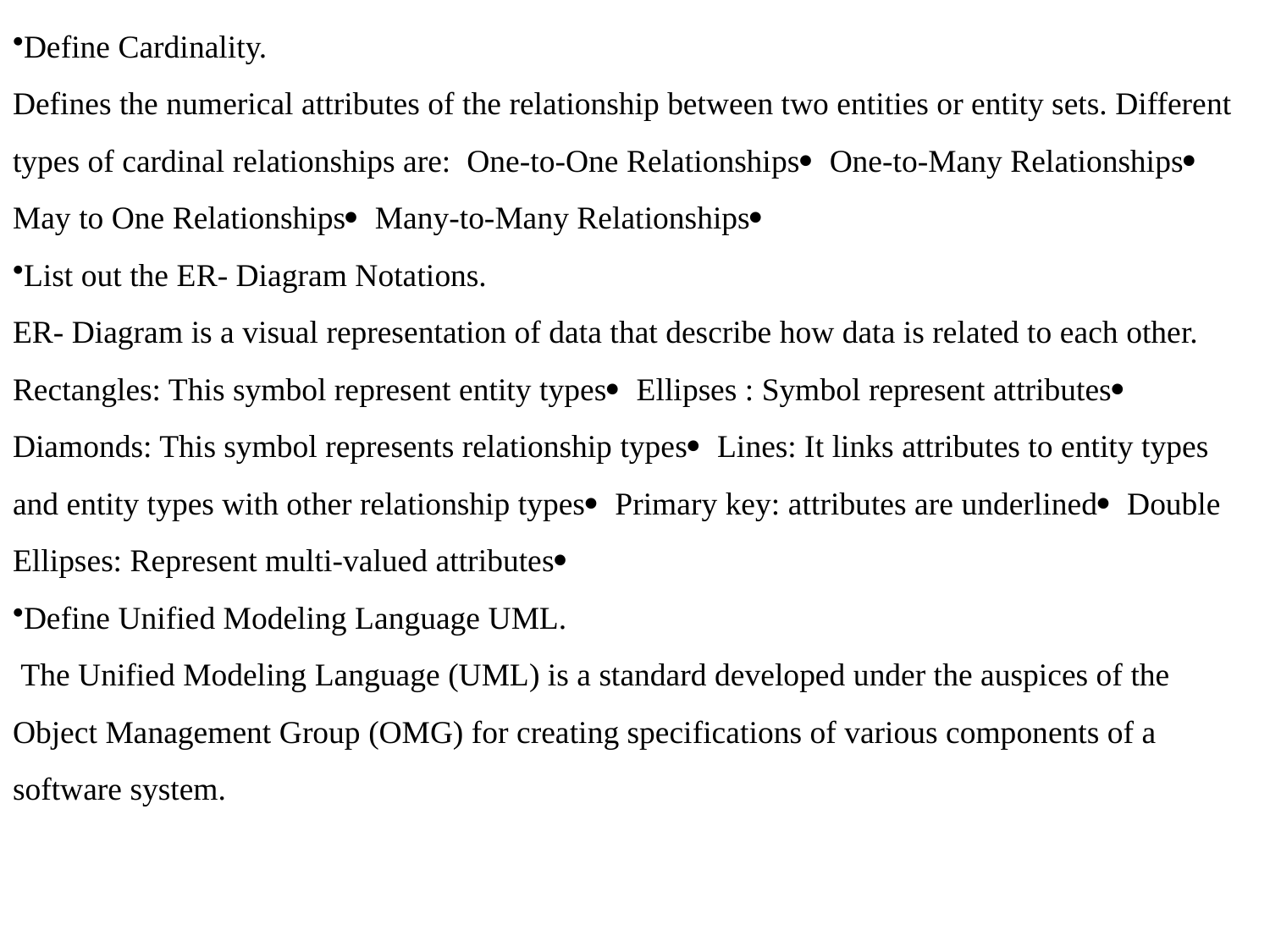

Define Cardinality.
Defines the numerical attributes of the relationship between two entities or entity sets. Different types of cardinal relationships are:  One-to-One Relationships•  One-to-Many Relationships•  May to One Relationships•  Many-to-Many Relationships•
List out the ER- Diagram Notations.
ER- Diagram is a visual representation of data that describe how data is related to each other.  Rectangles: This symbol represent entity types•  Ellipses : Symbol represent attributes•  Diamonds: This symbol represents relationship types•  Lines: It links attributes to entity types and entity types with other relationship types•  Primary key: attributes are underlined•  Double Ellipses: Represent multi-valued attributes•
Define Unified Modeling Language UML.
 The Unified Modeling Language (UML) is a standard developed under the auspices of the Object Management Group (OMG) for creating specifications of various components of a software system.